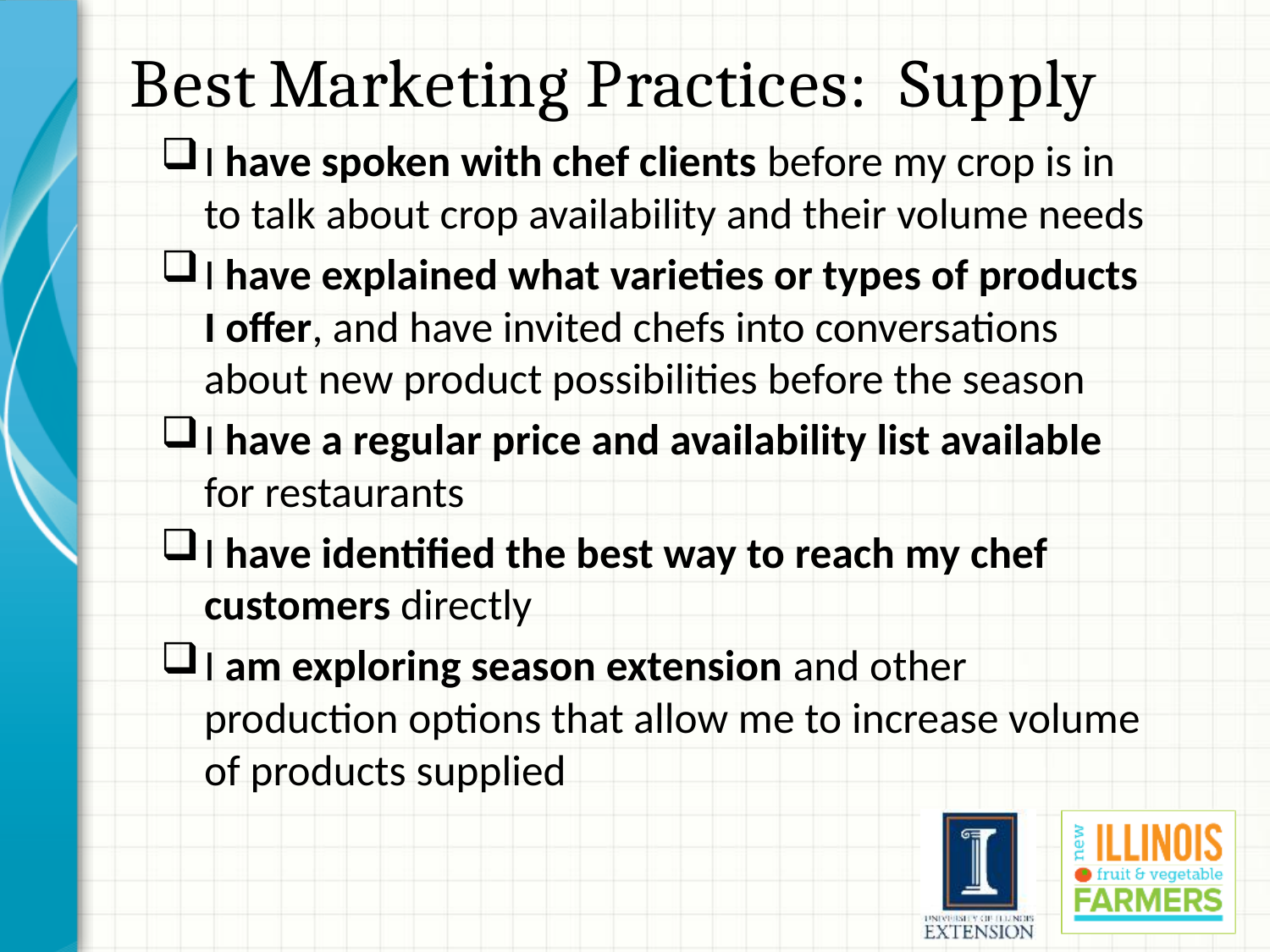

# Best Marketing Practices:  Supply
I have spoken with chef clients before my crop is in to talk about crop availability and their volume needs
I have explained what varieties or types of products I offer, and have invited chefs into conversations about new product possibilities before the season
I have a regular price and availability list available for restaurants
I have identified the best way to reach my chef customers directly
I am exploring season extension and other production options that allow me to increase volume of products supplied